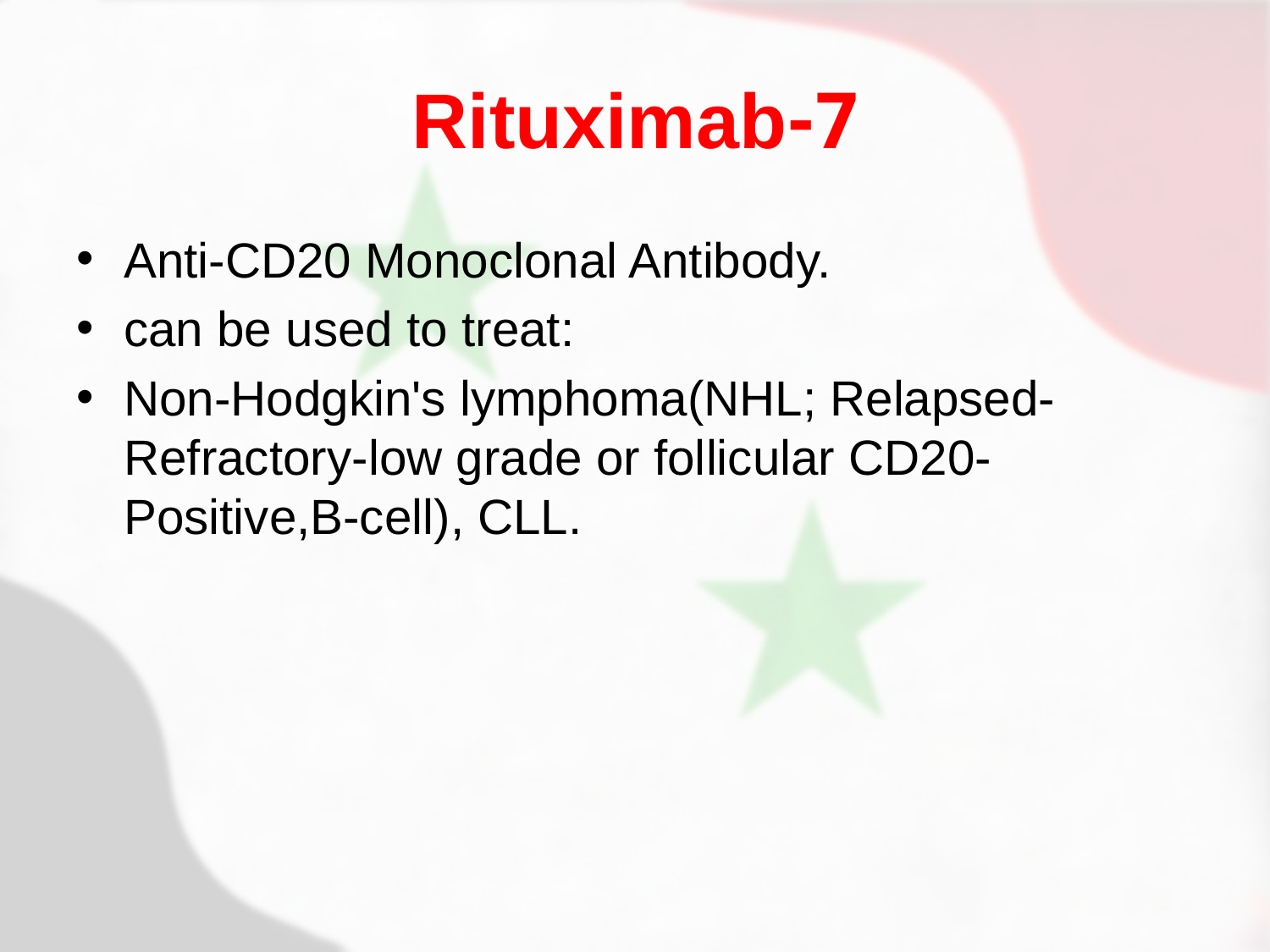

# 7-Rituximab
Anti-CD20 Monoclonal Antibody.
can be used to treat:
Non-Hodgkin's lymphoma(NHL; Relapsed-Refractory-low grade or follicular CD20-Positive,B-cell), CLL.